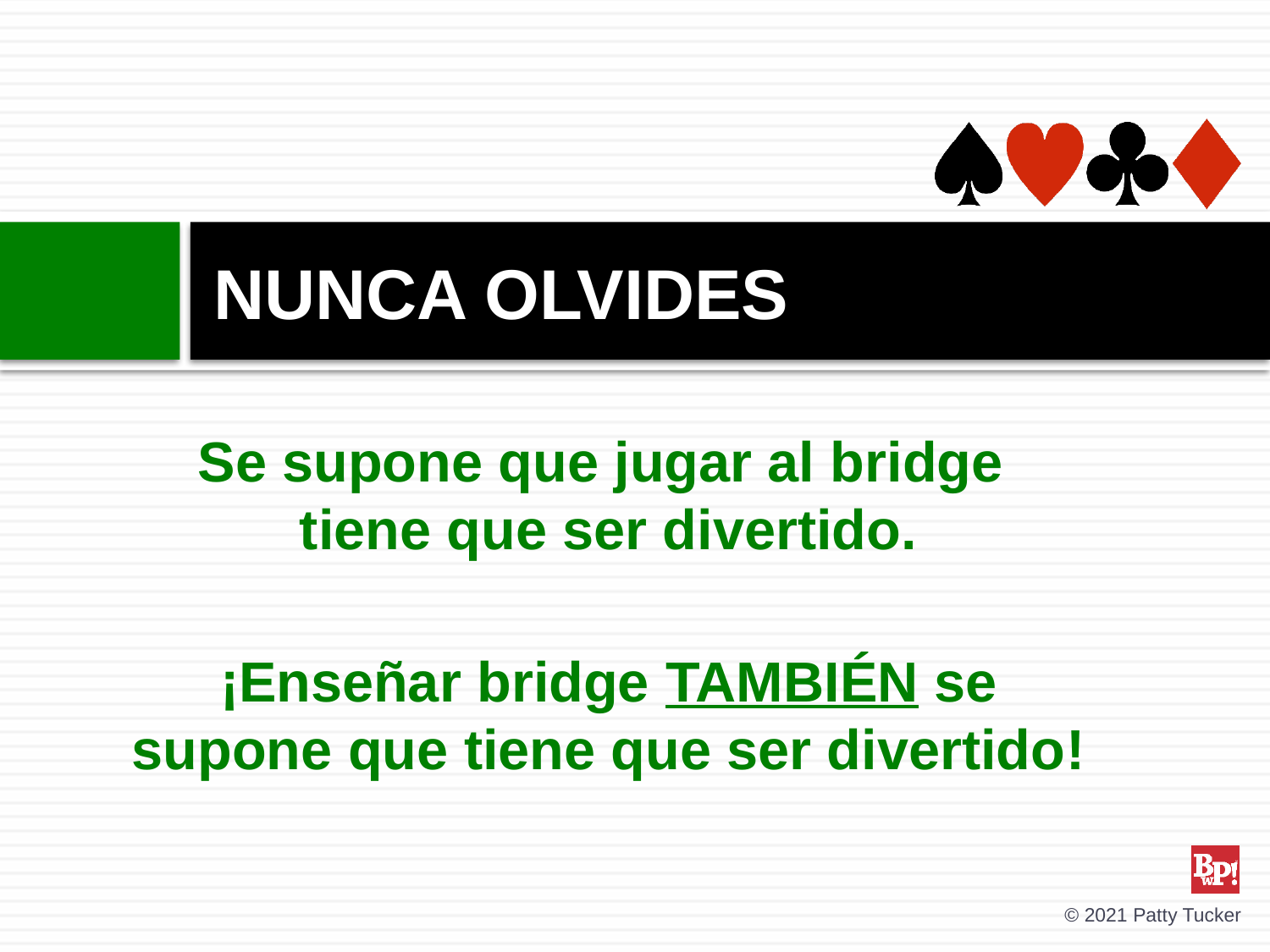

# NUNCA OLVIDES
Se supone que jugar al bridge
tiene que ser divertido.

¡Enseñar bridge TAMBIÉN se supone que tiene que ser divertido!

© 2021 Patty Tucker